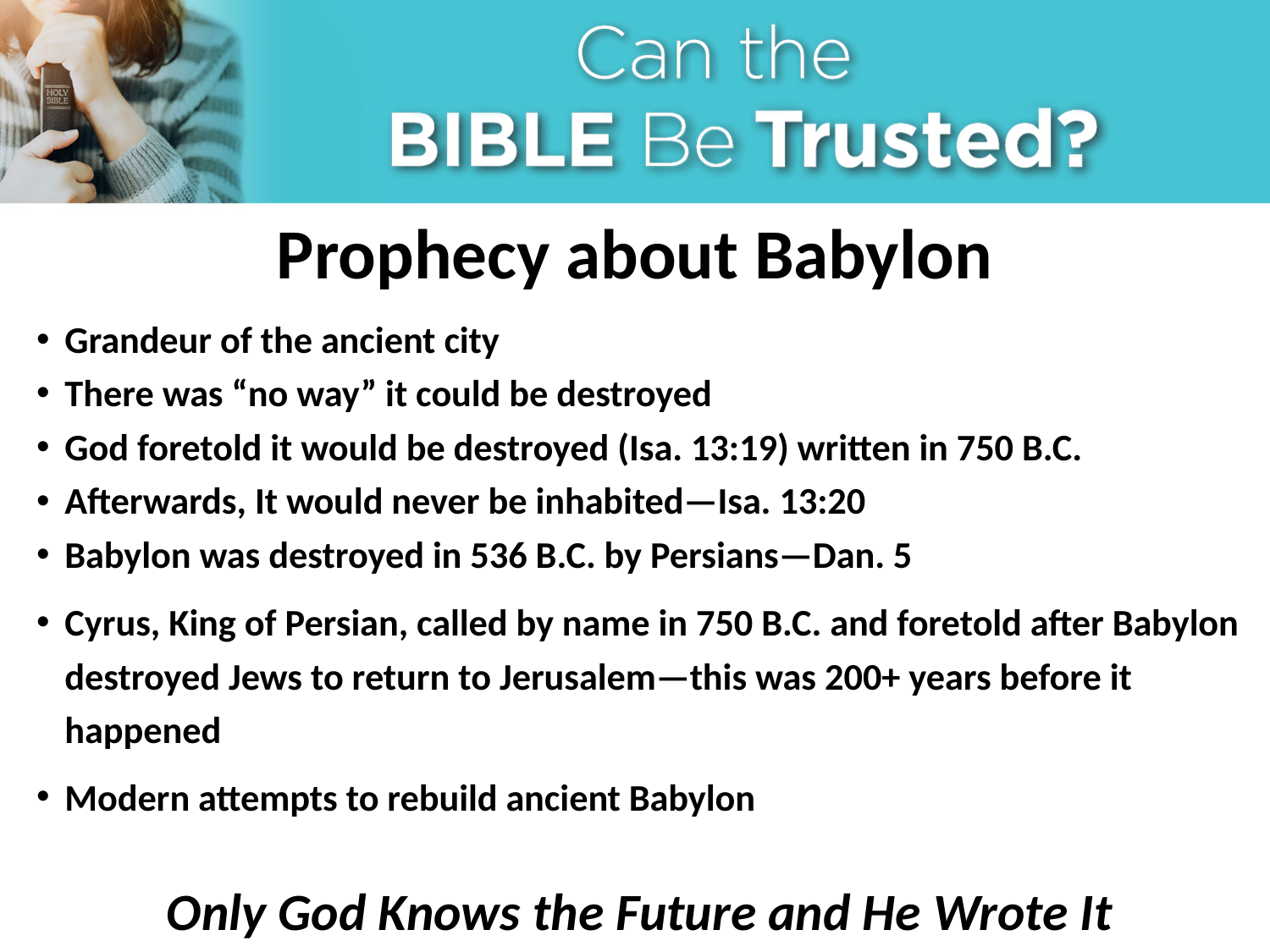

# Prophecy about Babylon
Grandeur of the ancient city
There was “no way” it could be destroyed
God foretold it would be destroyed (Isa. 13:19) written in 750 B.C.
Afterwards, It would never be inhabited—Isa. 13:20
Babylon was destroyed in 536 B.C. by Persians—Dan. 5
Cyrus, King of Persian, called by name in 750 B.C. and foretold after Babylon destroyed Jews to return to Jerusalem—this was 200+ years before it happened
Modern attempts to rebuild ancient Babylon

Only God Knows the Future and He Wrote It